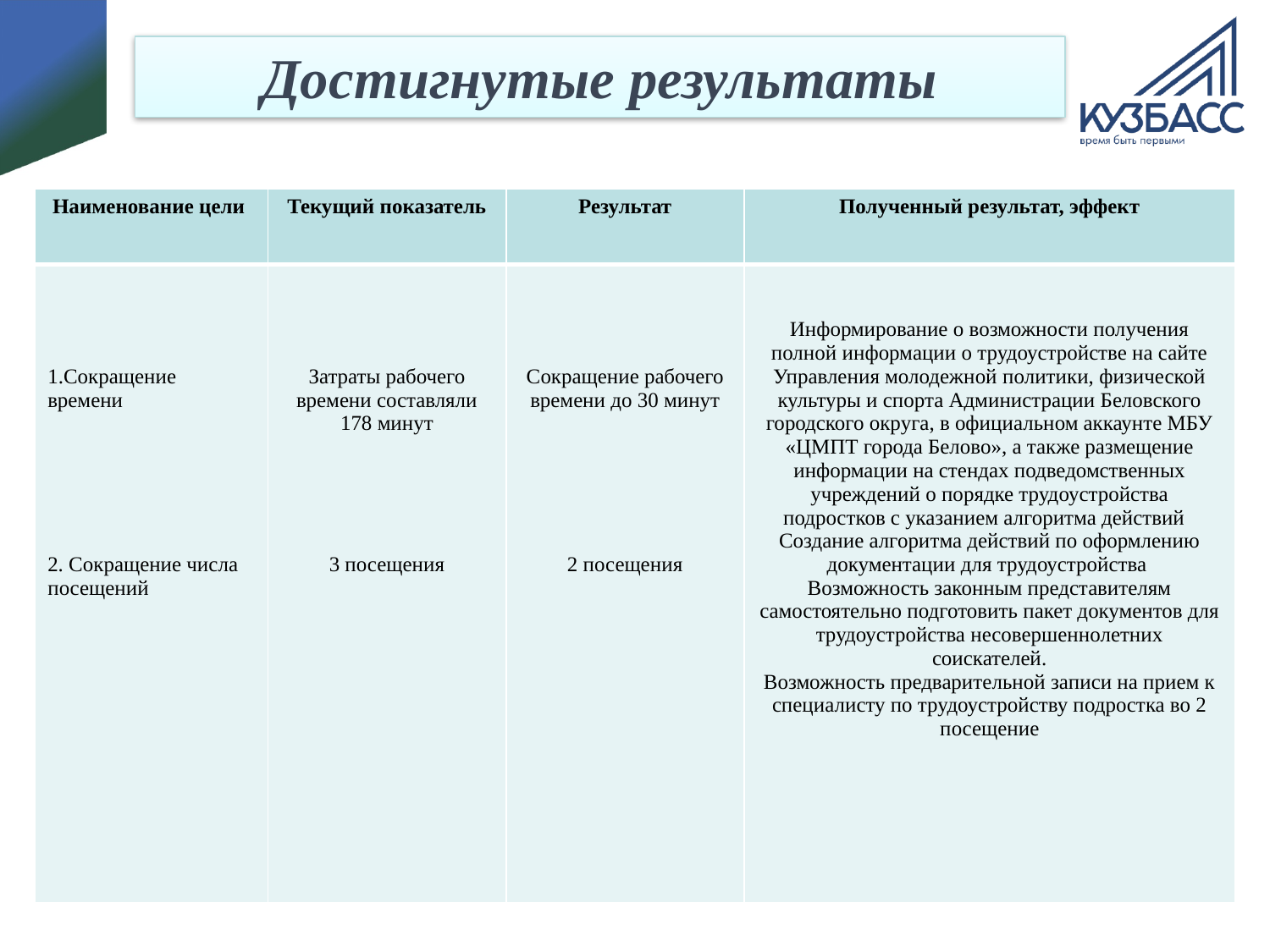

# Достигнутые результаты
| Наименование цели | Текущий показатель | Результат | Полученный результат, эффект |
| --- | --- | --- | --- |
| 1.Сокращение времени 2. Сокращение числа посещений | Затраты рабочего времени составляли 178 минут 3 посещения | Сокращение рабочего времени до 30 минут 2 посещения | Информирование о возможности получения полной информации о трудоустройстве на сайте Управления молодежной политики, физической культуры и спорта Администрации Беловского городского округа, в официальном аккаунте МБУ «ЦМПТ города Белово», а также размещение информации на стендах подведомственных учреждений о порядке трудоустройства подростков с указанием алгоритма действий Создание алгоритма действий по оформлению документации для трудоустройства Возможность законным представителям самостоятельно подготовить пакет документов для трудоустройства несовершеннолетних соискателей. Возможность предварительной записи на прием к специалисту по трудоустройству подростка во 2 посещение |